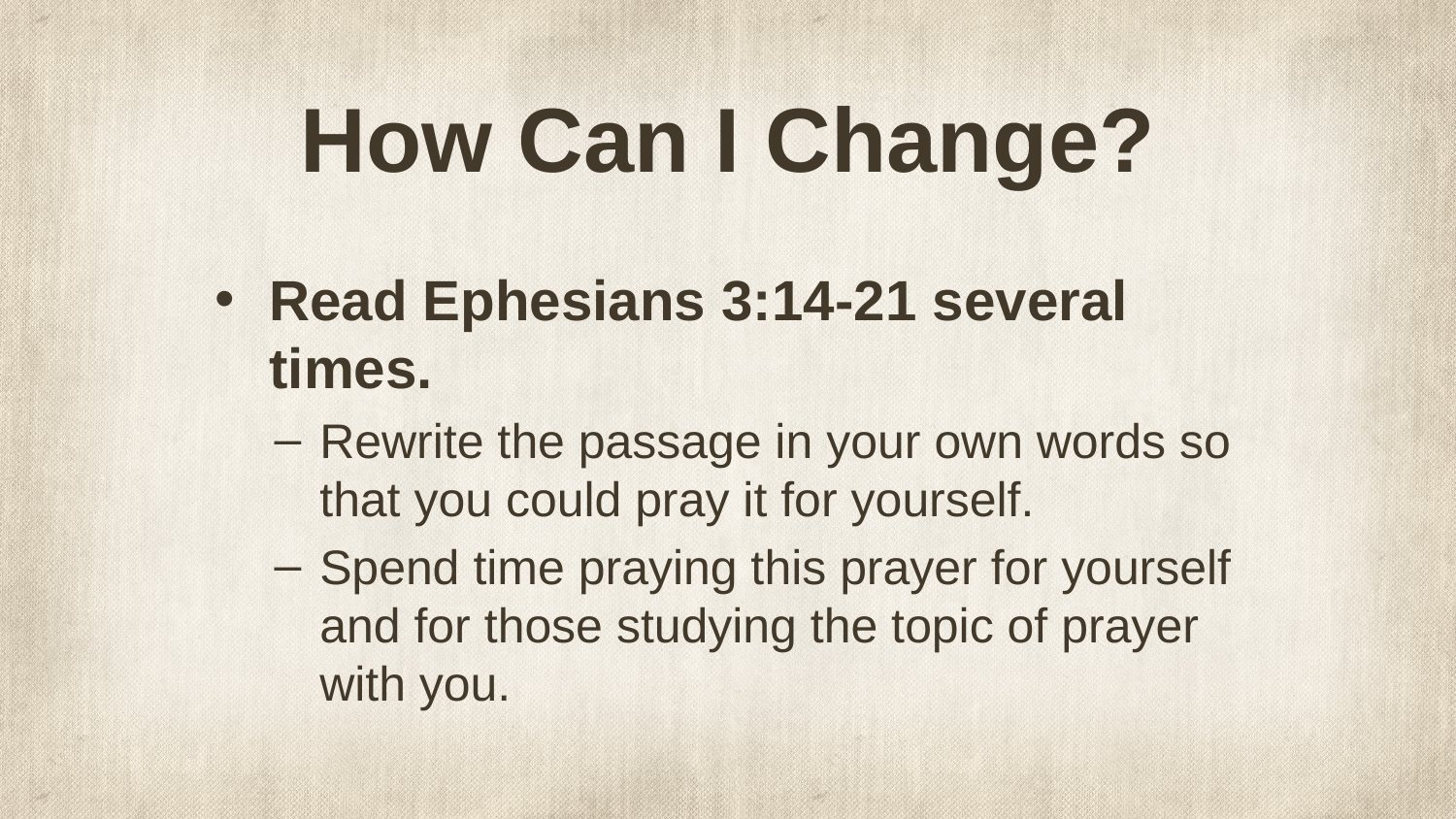

# How Can I Change?
Read Ephesians 3:14-21 several times.
Rewrite the passage in your own words so that you could pray it for yourself.
Spend time praying this prayer for yourself and for those studying the topic of prayer with you.